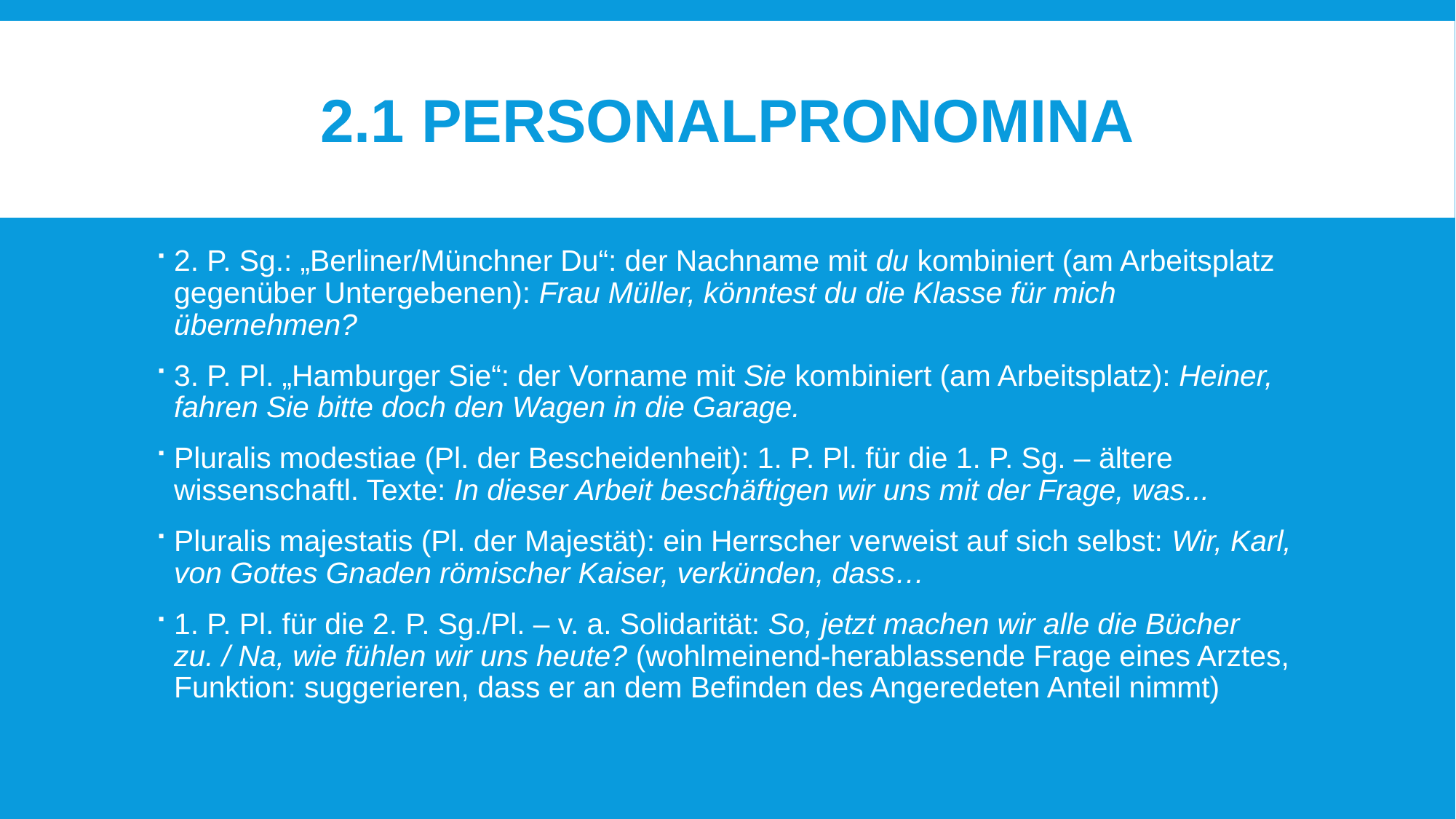

# 2.1 Personalpronomina
2. P. Sg.: „Berliner/Münchner Du“: der Nachname mit du kombiniert (am Arbeitsplatz gegenüber Untergebenen): Frau Müller, könntest du die Klasse für mich übernehmen?
3. P. Pl. „Hamburger Sie“: der Vorname mit Sie kombiniert (am Arbeitsplatz): Heiner, fahren Sie bitte doch den Wagen in die Garage.
Pluralis modestiae (Pl. der Bescheidenheit): 1. P. Pl. für die 1. P. Sg. – ältere wissenschaftl. Texte: In dieser Arbeit beschäftigen wir uns mit der Frage, was...
Pluralis majestatis (Pl. der Majestät): ein Herrscher verweist auf sich selbst: Wir, Karl, von Gottes Gnaden römischer Kaiser, verkünden, dass…
1. P. Pl. für die 2. P. Sg./Pl. – v. a. Solidarität: So, jetzt machen wir alle die Bücher zu. / Na, wie fühlen wir uns heute? (wohlmeinend-herablassende Frage eines Arztes, Funktion: suggerieren, dass er an dem Befinden des Angeredeten Anteil nimmt)